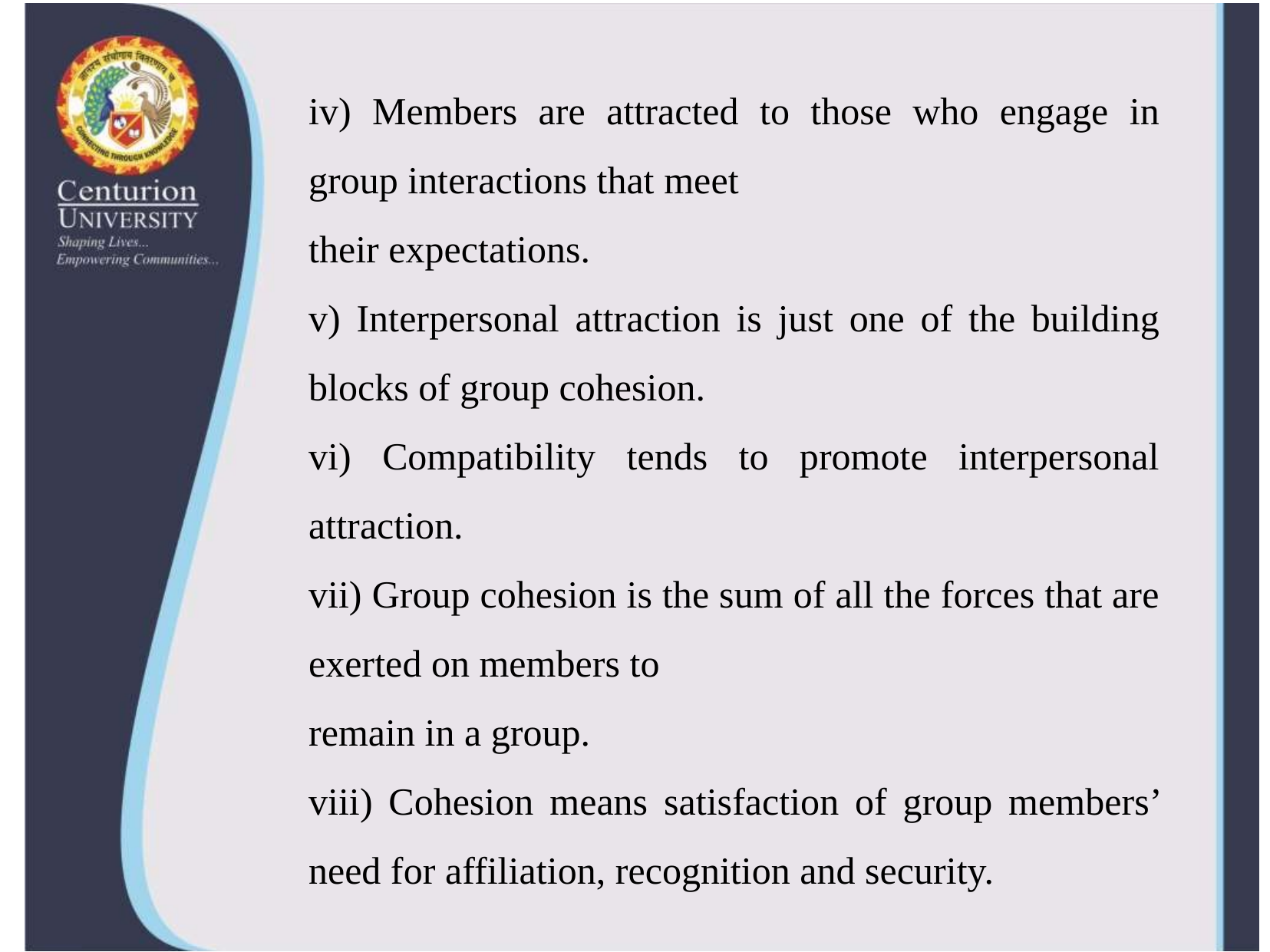

iv) Members are attracted to those who engage in group interactions that meet
their expectations.
v) Interpersonal attraction is just one of the building blocks of group cohesion.
vi) Compatibility tends to promote interpersonal attraction.
vii) Group cohesion is the sum of all the forces that are exerted on members to
remain in a group.
viii) Cohesion means satisfaction of group members’ need for affiliation, recognition and security.